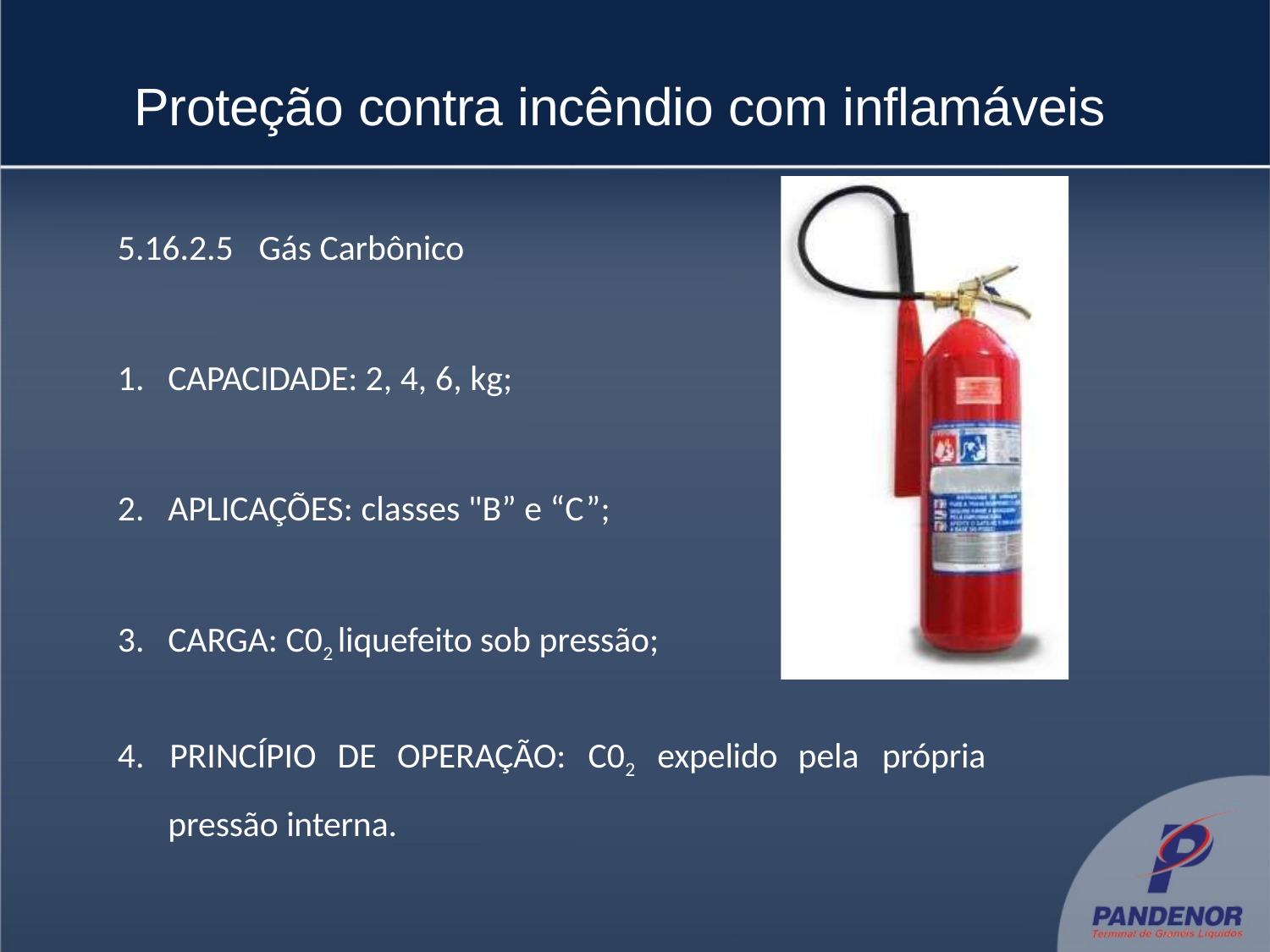

# Proteção contra incêndio com inflamáveis

5.16.2.5	Gás Carbônico

CAPACIDADE: 2, 4, 6, kg;

APLICAÇÕES: classes "B” e “C”;

CARGA: C02 liquefeito sob pressão;
4.	PRINCÍPIO	DE	OPERAÇÃO:	C02	expelido
pressão interna.
pela	própria